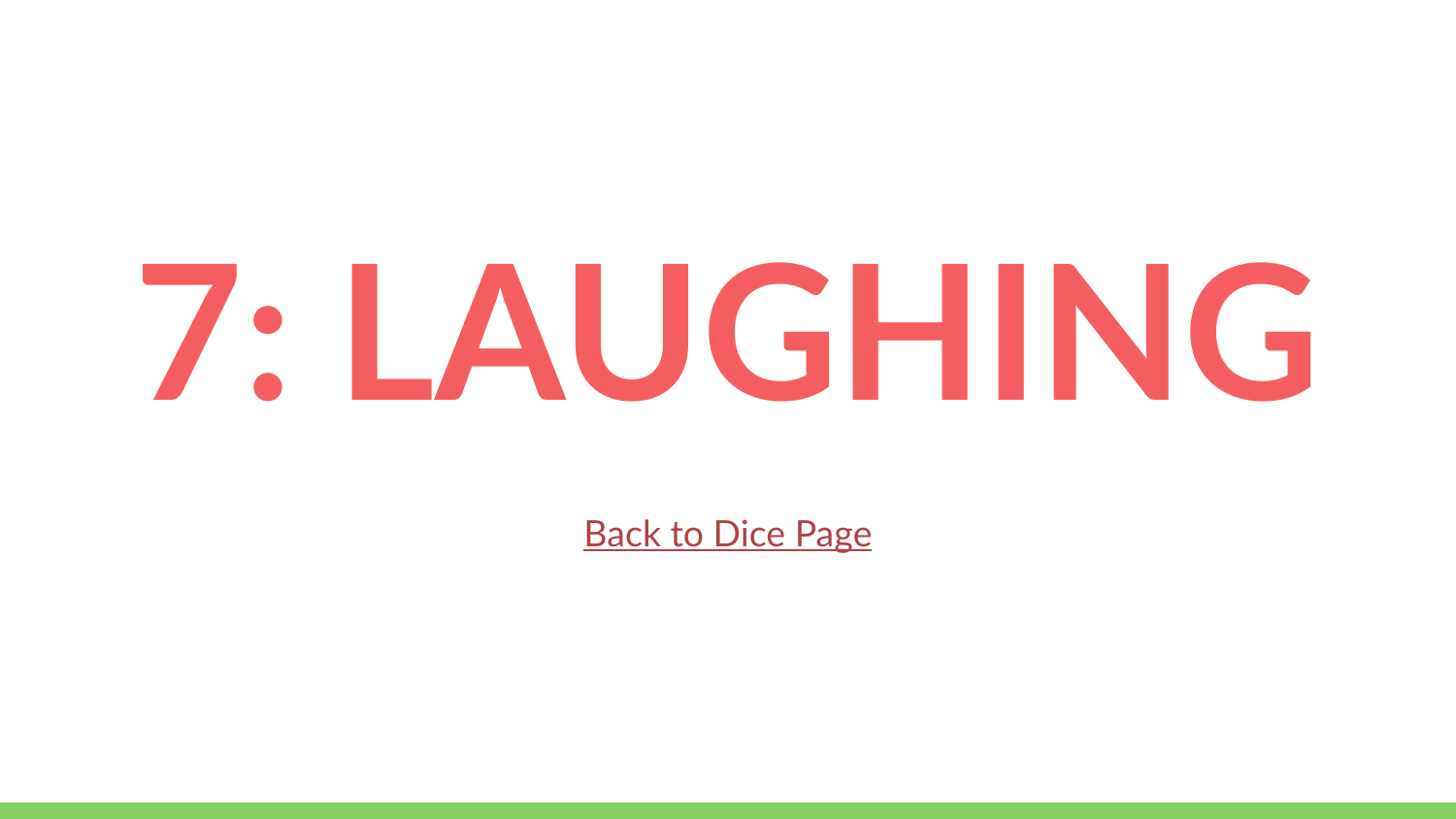

# 7: LAUGHING
Back to Dice Page